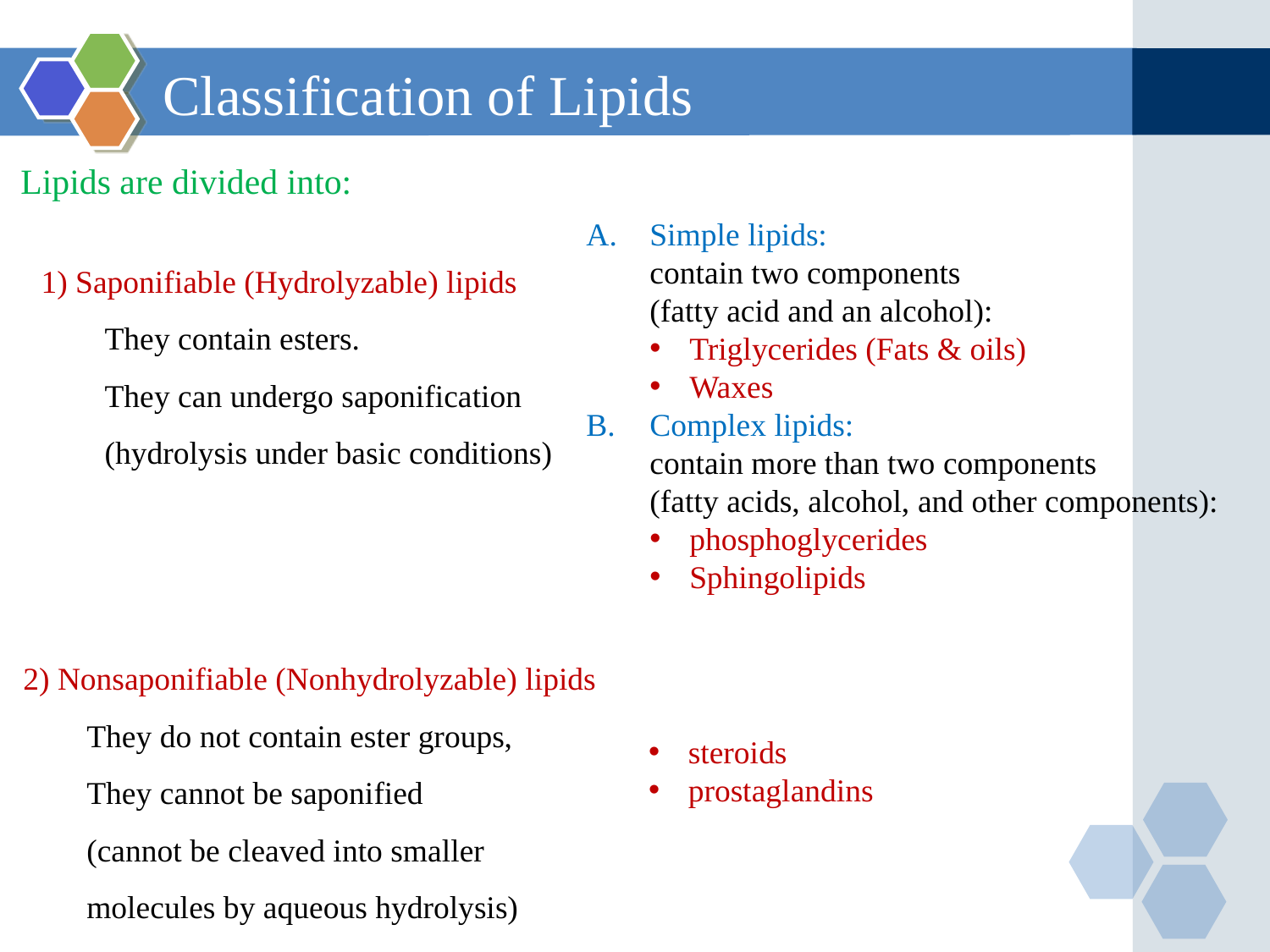

Classification of Lipids
Lipids are divided into:
Simple lipids:
contain two components
(fatty acid and an alcohol):
Triglycerides (Fats & oils)
Waxes
Complex lipids:
contain more than two components
(fatty acids, alcohol, and other components):
phosphoglycerides
Sphingolipids
1) Saponifiable (Hydrolyzable) lipids
They contain esters.
They can undergo saponification (hydrolysis under basic conditions)
2) Nonsaponifiable (Nonhydrolyzable) lipids
They do not contain ester groups,
They cannot be saponified
(cannot be cleaved into smaller
molecules by aqueous hydrolysis)
steroids
prostaglandins